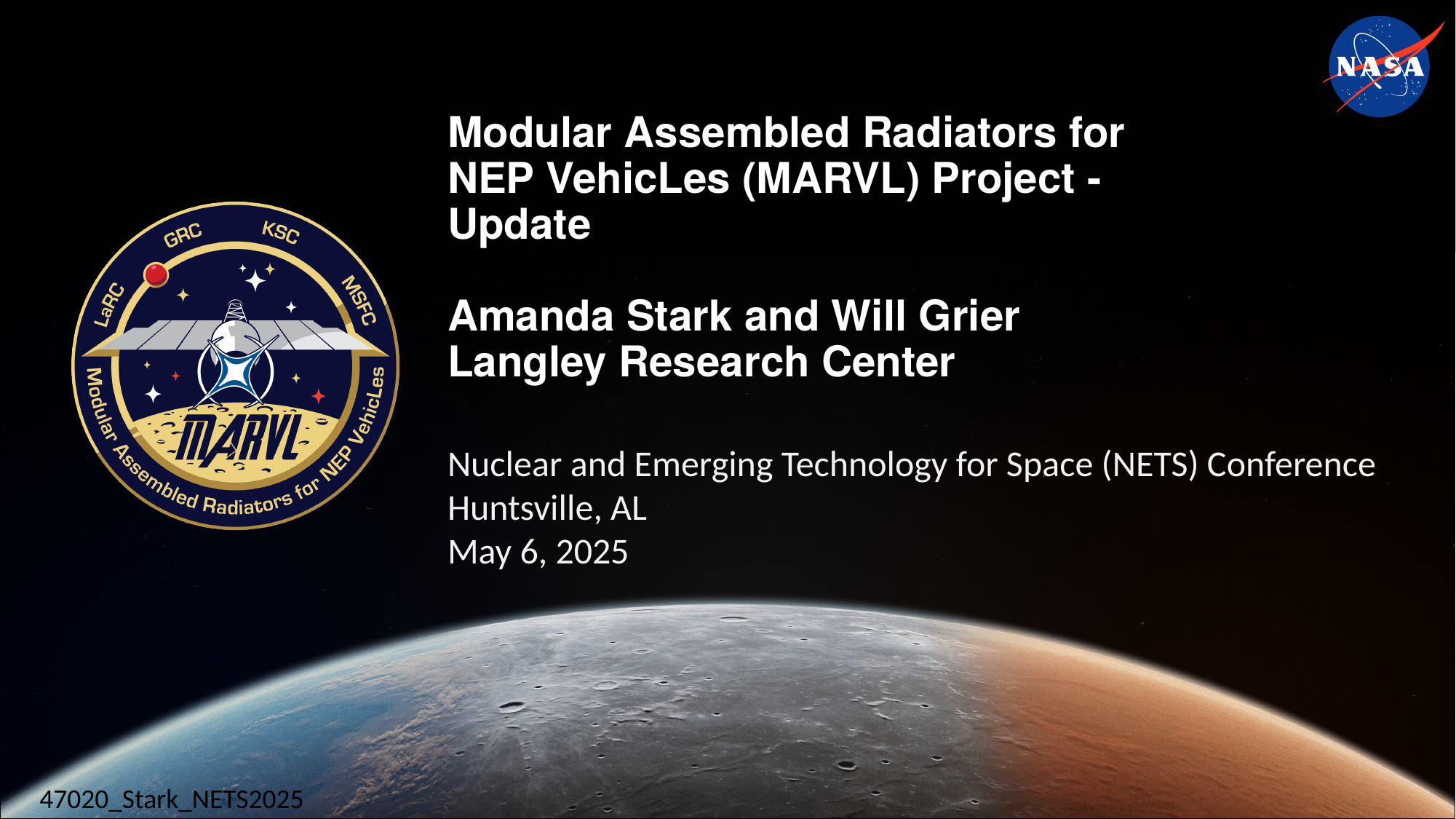

# Modular Assembled Radiators for NEP VehicLes (MARVL) Project - Update Amanda Stark and Will Grier Langley Research Center

Nuclear and Emerging Technology for Space (NETS) Conference
Huntsville, AL
May 6, 2025
47020_Stark_NETS2025